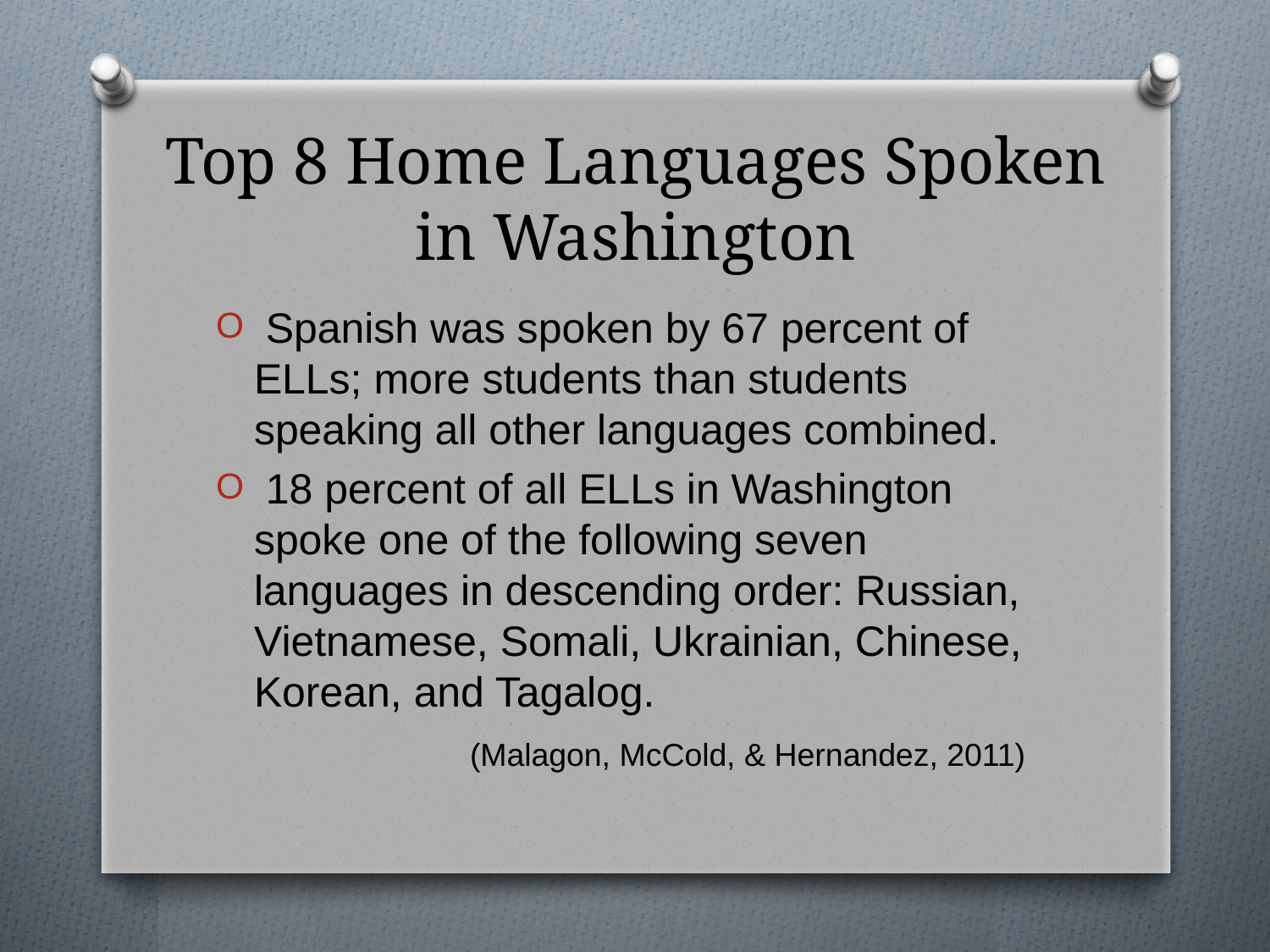

# Top 8 Home Languages Spoken in Washington
 Spanish was spoken by 67 percent of ELLs; more students than students speaking all other languages combined.
 18 percent of all ELLs in Washington spoke one of the following seven languages in descending order: Russian, Vietnamese, Somali, Ukrainian, Chinese, Korean, and Tagalog.
		(Malagon, McCold, & Hernandez, 2011)